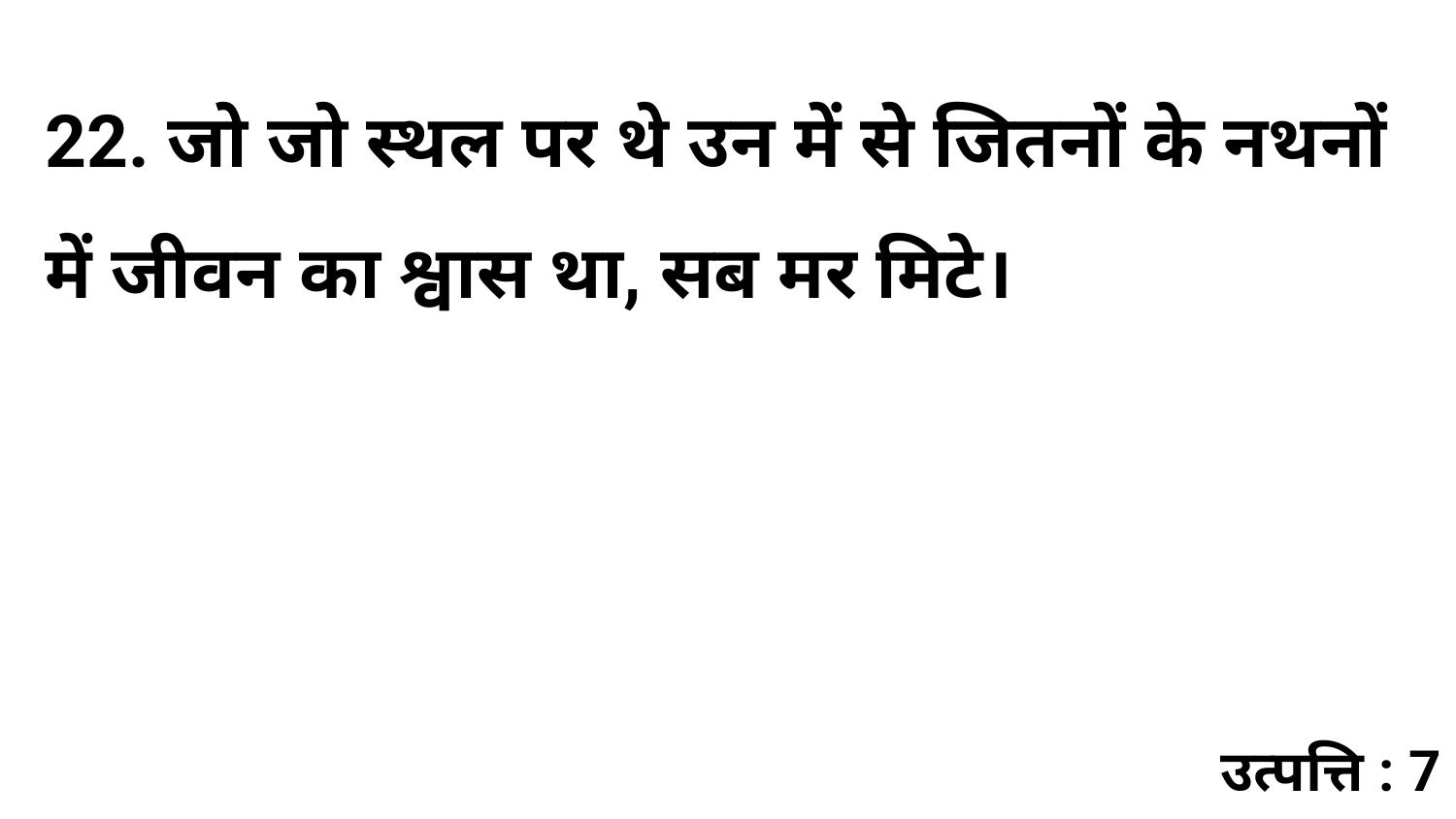

22. जो जो स्थल पर थे उन में से जितनों के नथनों में जीवन का श्वास था, सब मर मिटे।
उत्पत्ति : 7